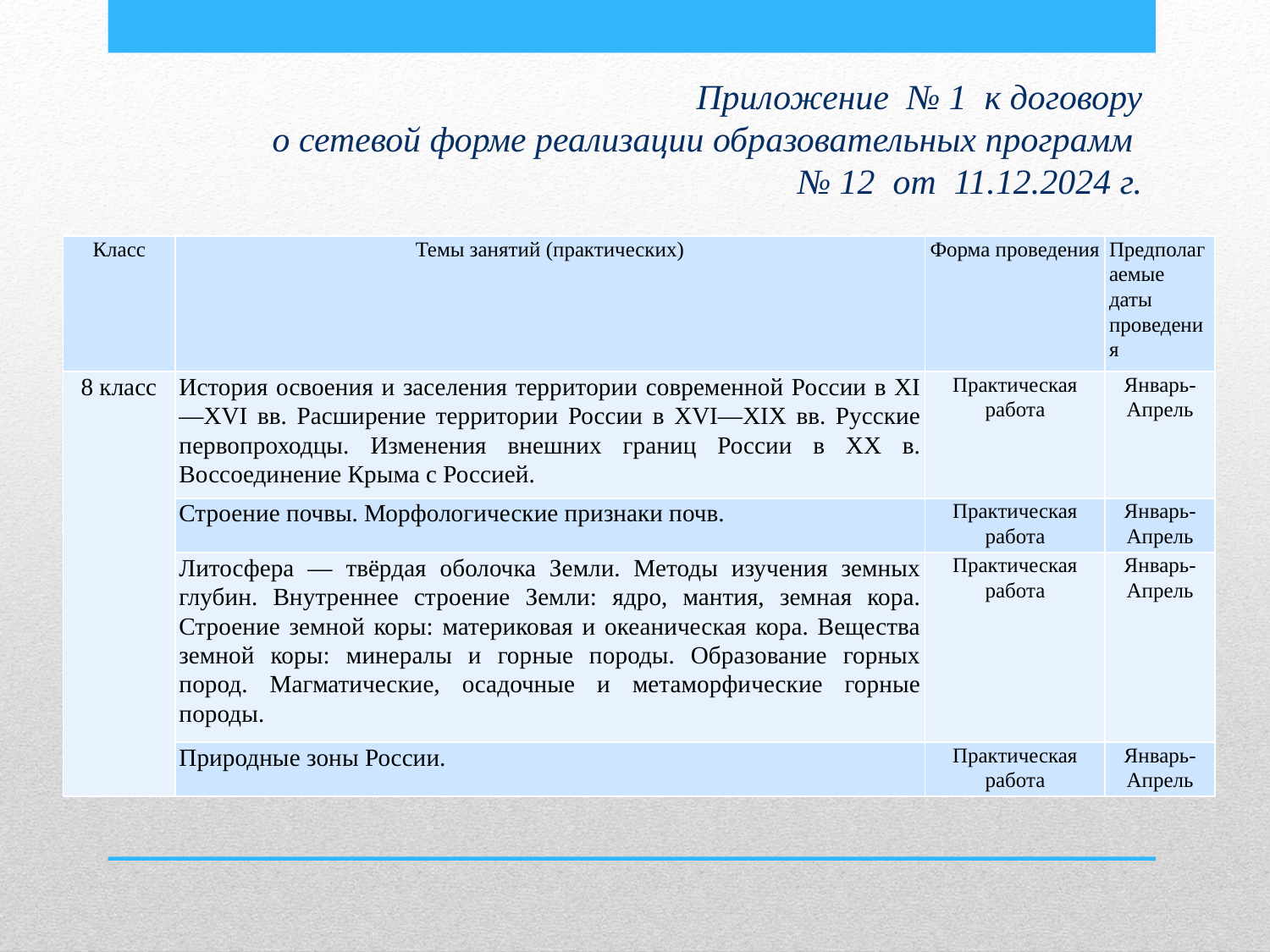

Приложение  № 1  к договору
 о сетевой форме реализации образовательных программ
№ 12  от  11.12.2024 г.

 о сетевой форме реализации образовательных программ
№ 12  от  11.12.2024 г.

| Класс | Темы занятий (практических) | Форма проведения | Предполагаемые даты проведения |
| --- | --- | --- | --- |
| 8 класс | История освоения и заселения территории современной России в XI—XVI вв. Расширение территории России в XVI—XIX вв. Русские первопроходцы. Изменения внешних границ России в ХХ в. Воссоединение Крыма с Россией. | Практическая работа | Январь-Апрель |
|  | Строение почвы. Морфологические признаки почв. | Практическая работа | Январь-Апрель |
|  | Литосфера — твёрдая оболочка Земли. Методы изучения земных глубин. Внутреннее строение Земли: ядро, мантия, земная кора. Строение земной коры: материковая и океаническая кора. Вещества земной коры: минералы и горные породы. Образование горных пород. Магматические, осадочные и метаморфические горные породы. | Практическая работа | Январь-Апрель |
|  | Природные зоны России. | Практическая работа | Январь-Апрель |